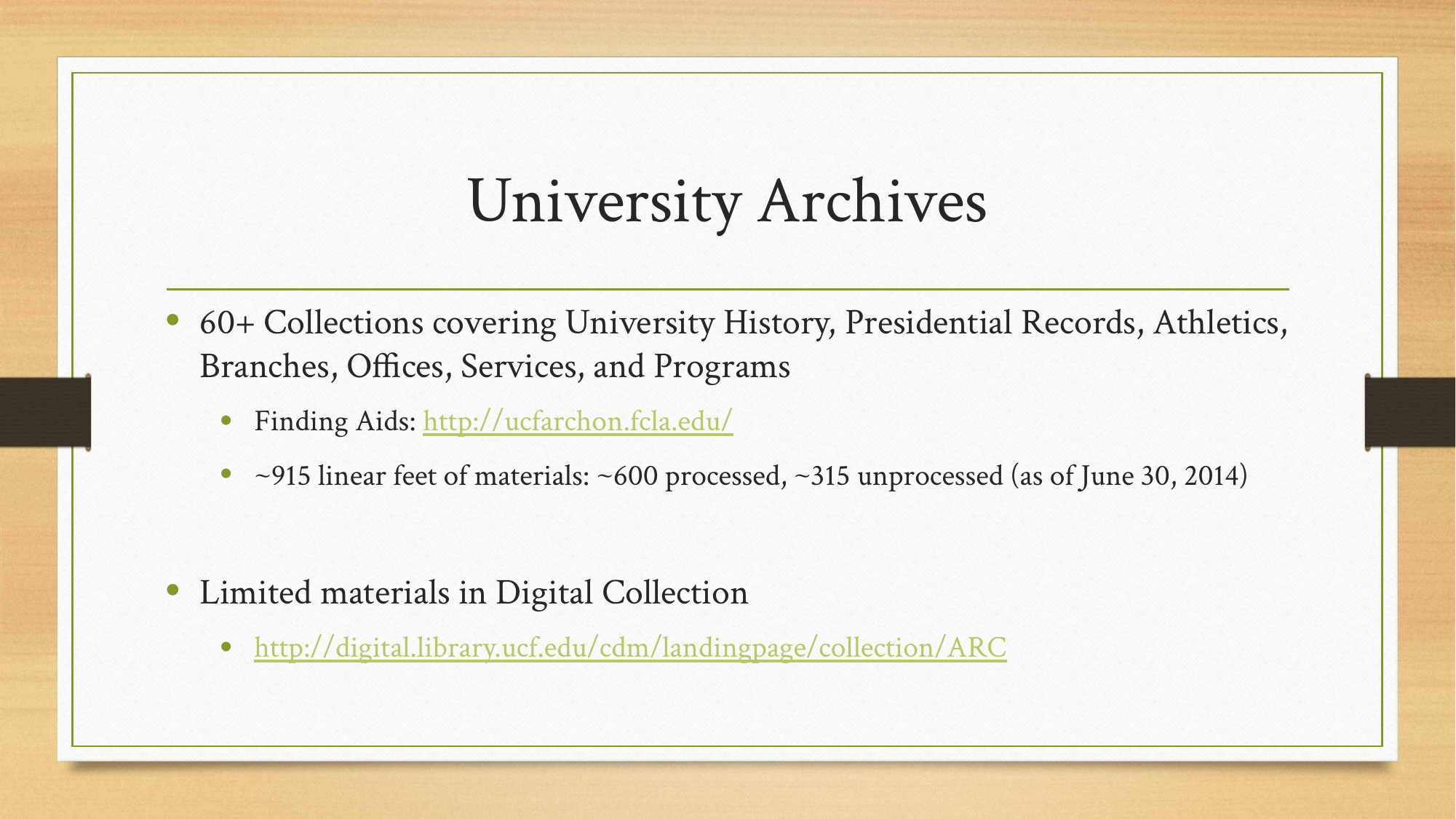

# University Archives
60+ Collections covering University History, Presidential Records, Athletics, Branches, Offices, Services, and Programs
Finding Aids: http://ucfarchon.fcla.edu/
~915 linear feet of materials: ~600 processed, ~315 unprocessed (as of June 30, 2014)

Limited materials in Digital Collection
http://digital.library.ucf.edu/cdm/landingpage/collection/ARC